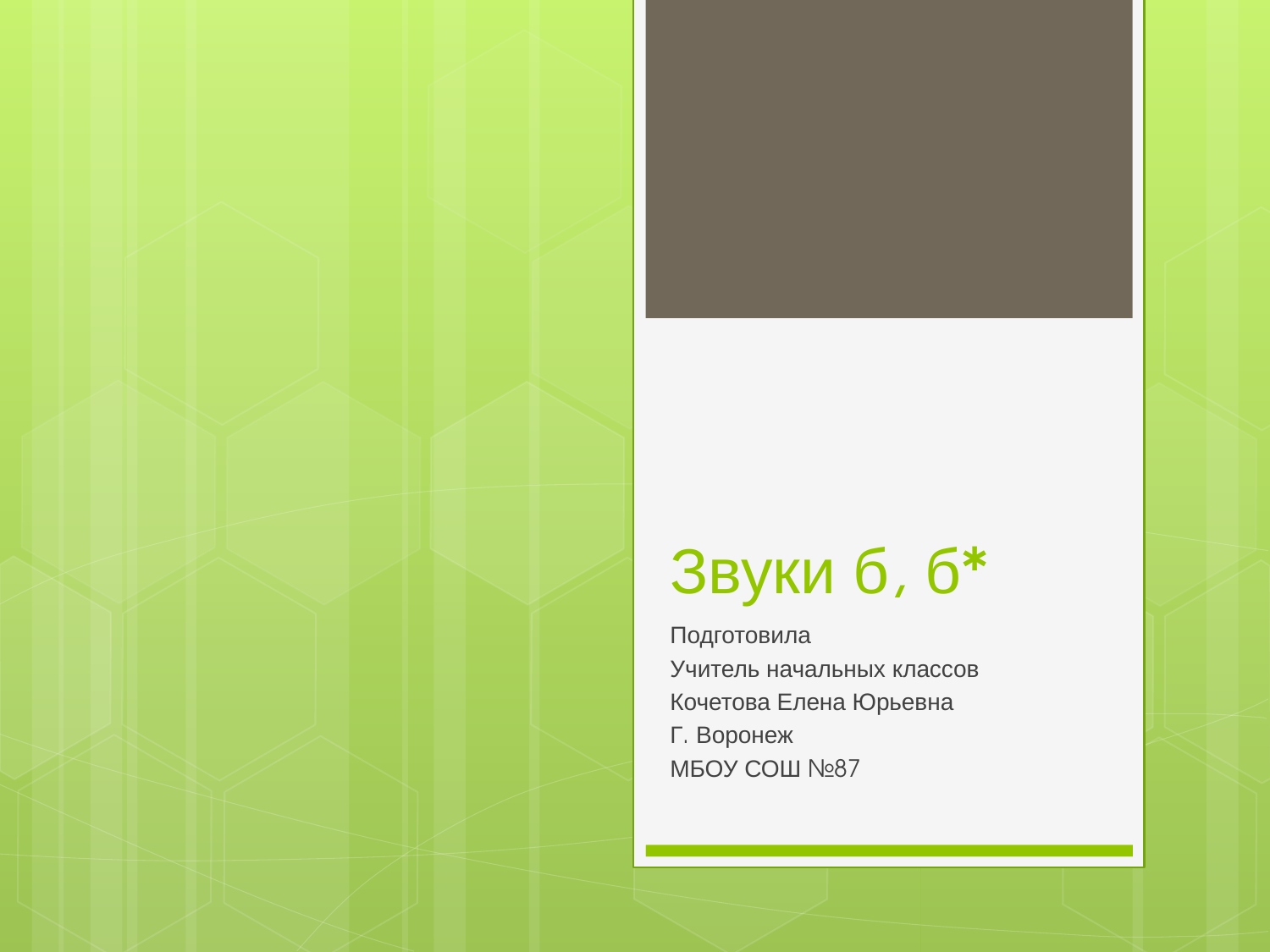

# Звуки б, б*
Подготовила
Учитель начальных классов
Кочетова Елена Юрьевна
Г. Воронеж
МБОУ СОШ №87